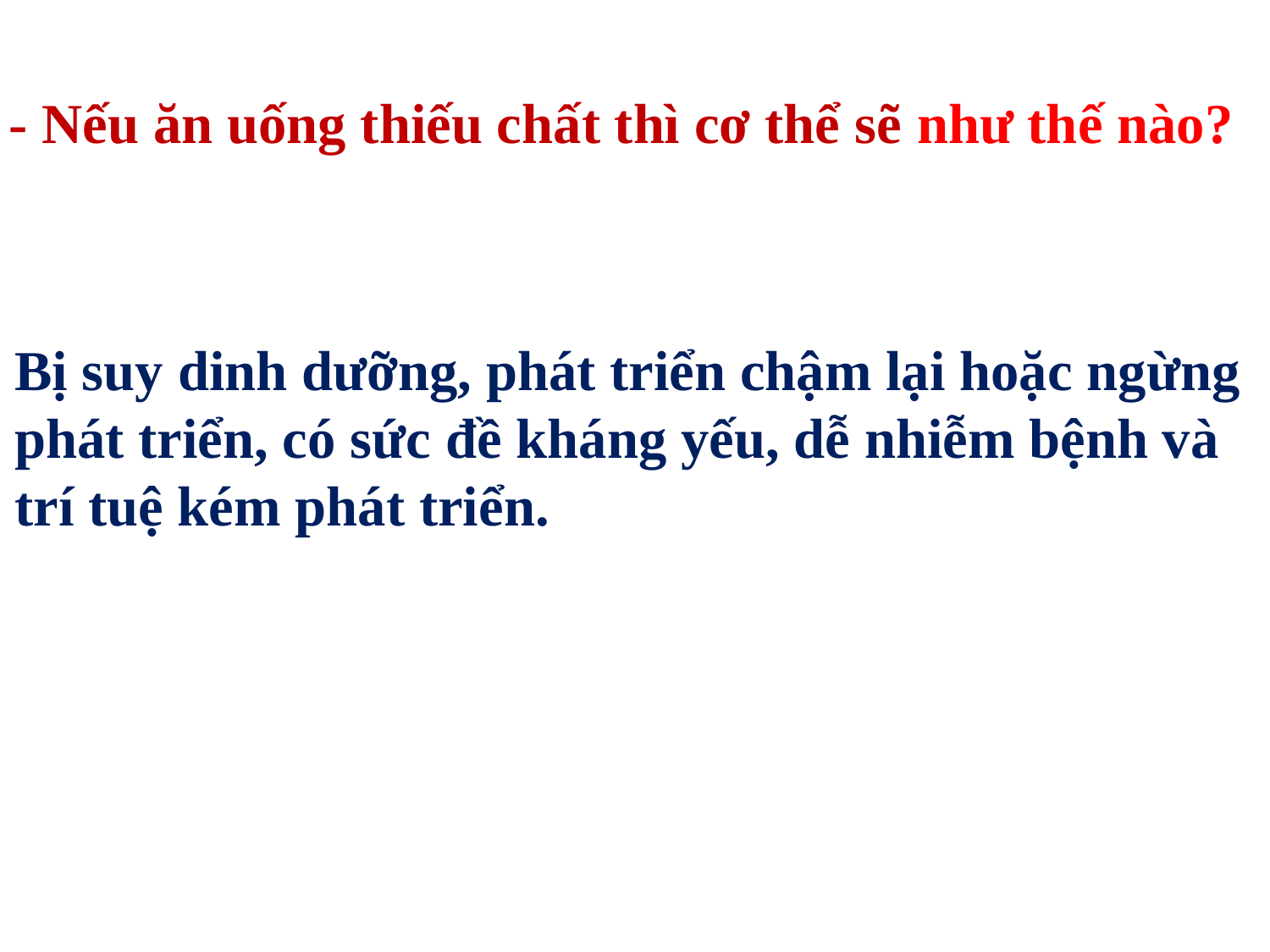

- Nếu ăn uống thiếu chất thì cơ thể sẽ như thế nào?
Bị suy dinh dưỡng, phát triển chậm lại hoặc ngừng phát triển, có sức đề kháng yếu, dễ nhiễm bệnh và trí tuệ kém phát triển.